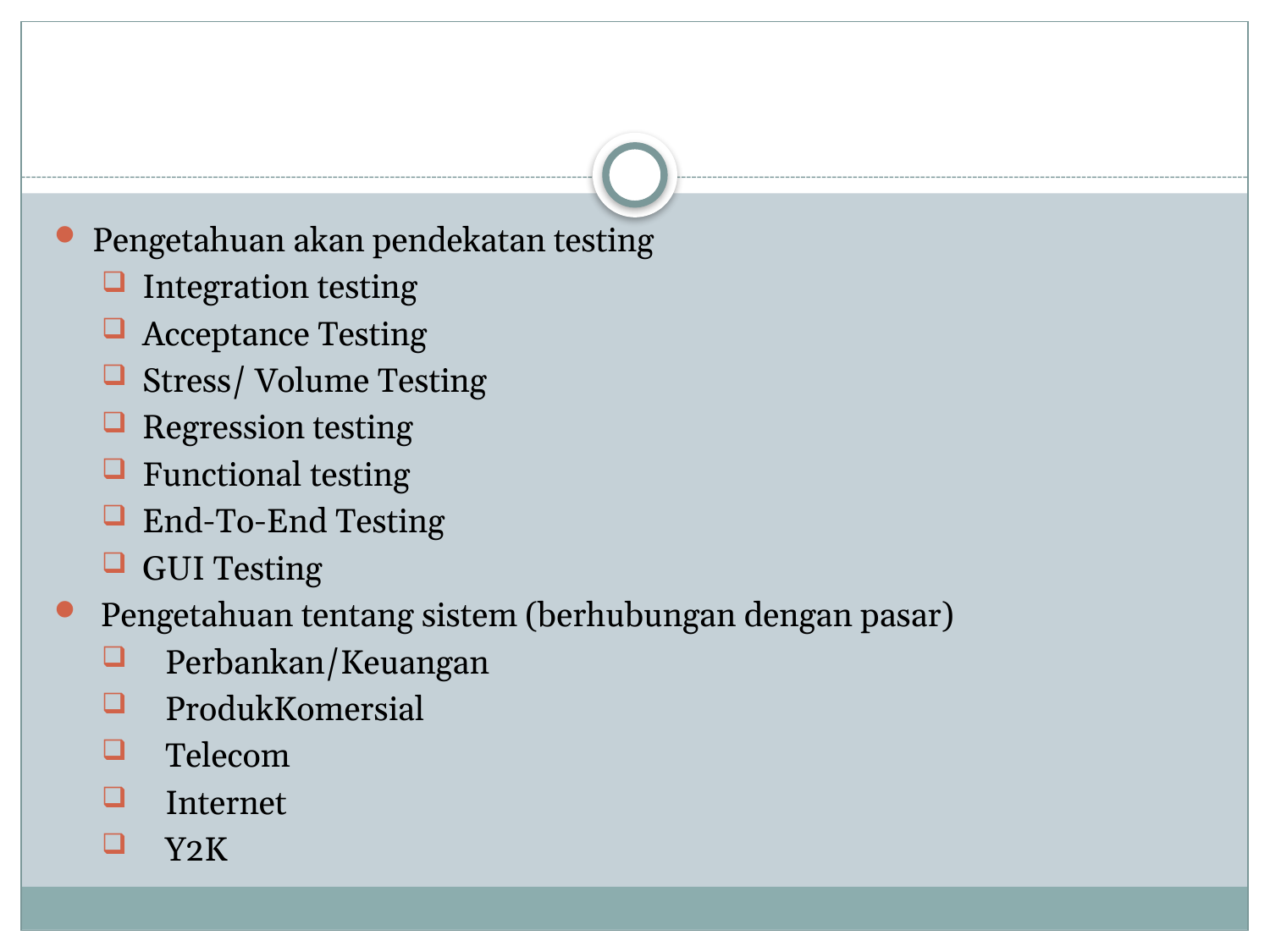

#
Pengetahuan akan pendekatan testing
Integration testing
Acceptance Testing
Stress/ Volume Testing
Regression testing
Functional testing
End-To-End Testing
GUI Testing
 Pengetahuan tentang sistem (berhubungan dengan pasar)
Perbankan/Keuangan
ProdukKomersial
Telecom
Internet
Y2K